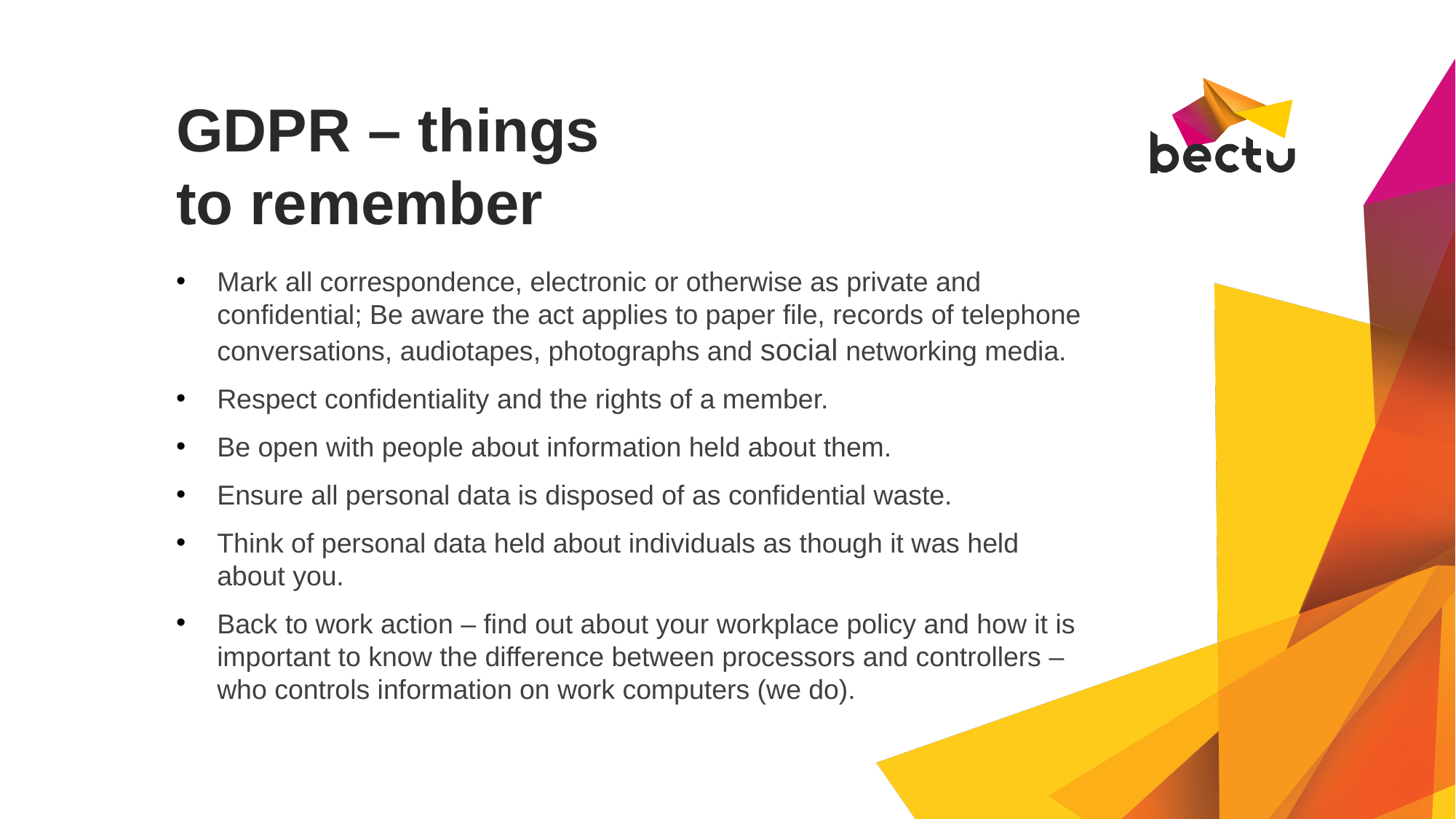

# GDPR – things to remember
Mark all correspondence, electronic or otherwise as private and confidential; Be aware the act applies to paper file, records of telephone conversations, audiotapes, photographs and social networking media.
Respect confidentiality and the rights of a member.
Be open with people about information held about them.
Ensure all personal data is disposed of as confidential waste.
Think of personal data held about individuals as though it was held about you.
Back to work action – find out about your workplace policy and how it is important to know the difference between processors and controllers – who controls information on work computers (we do).